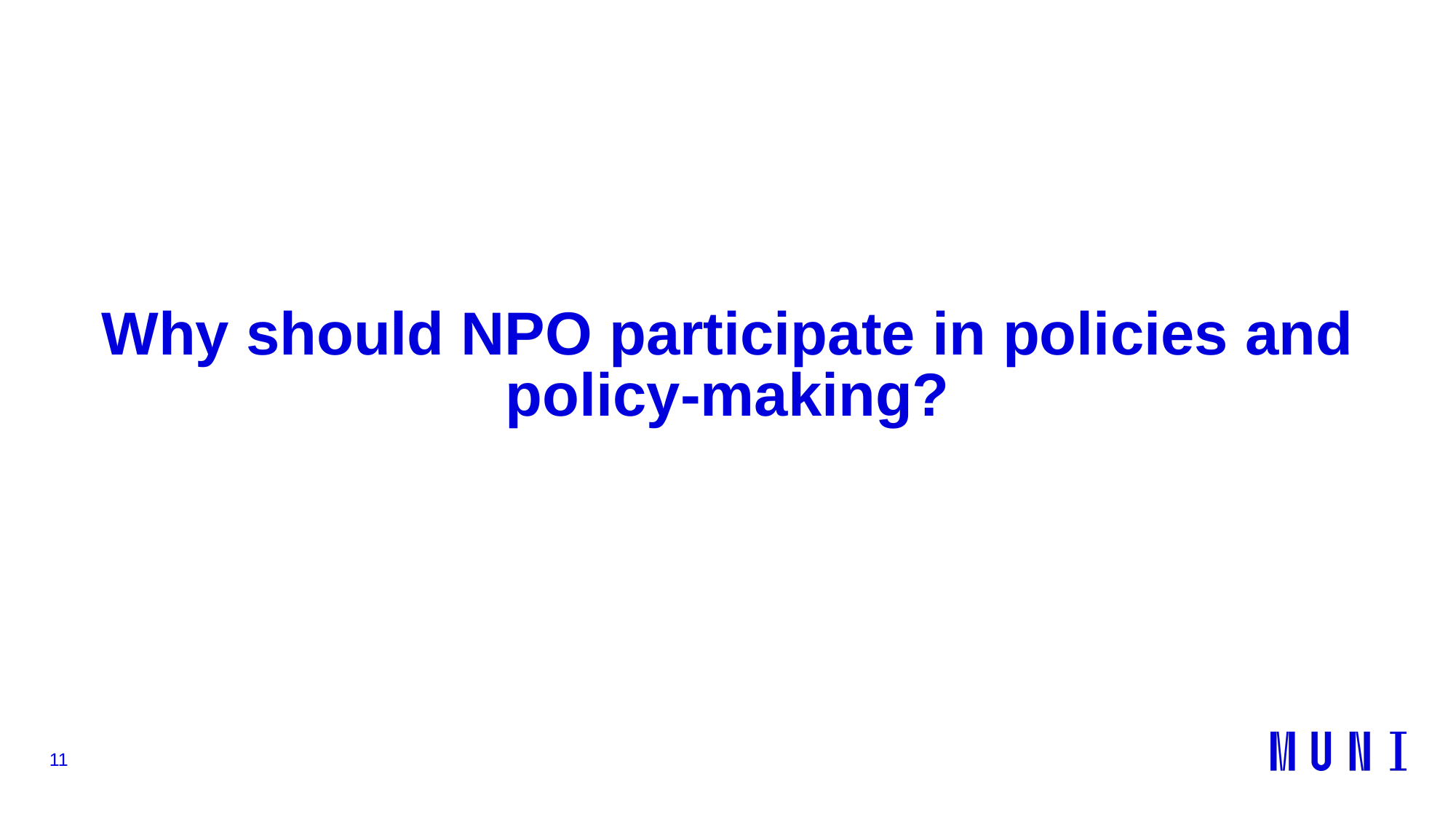

# Why should NPO participate in policies and policy-making?
11